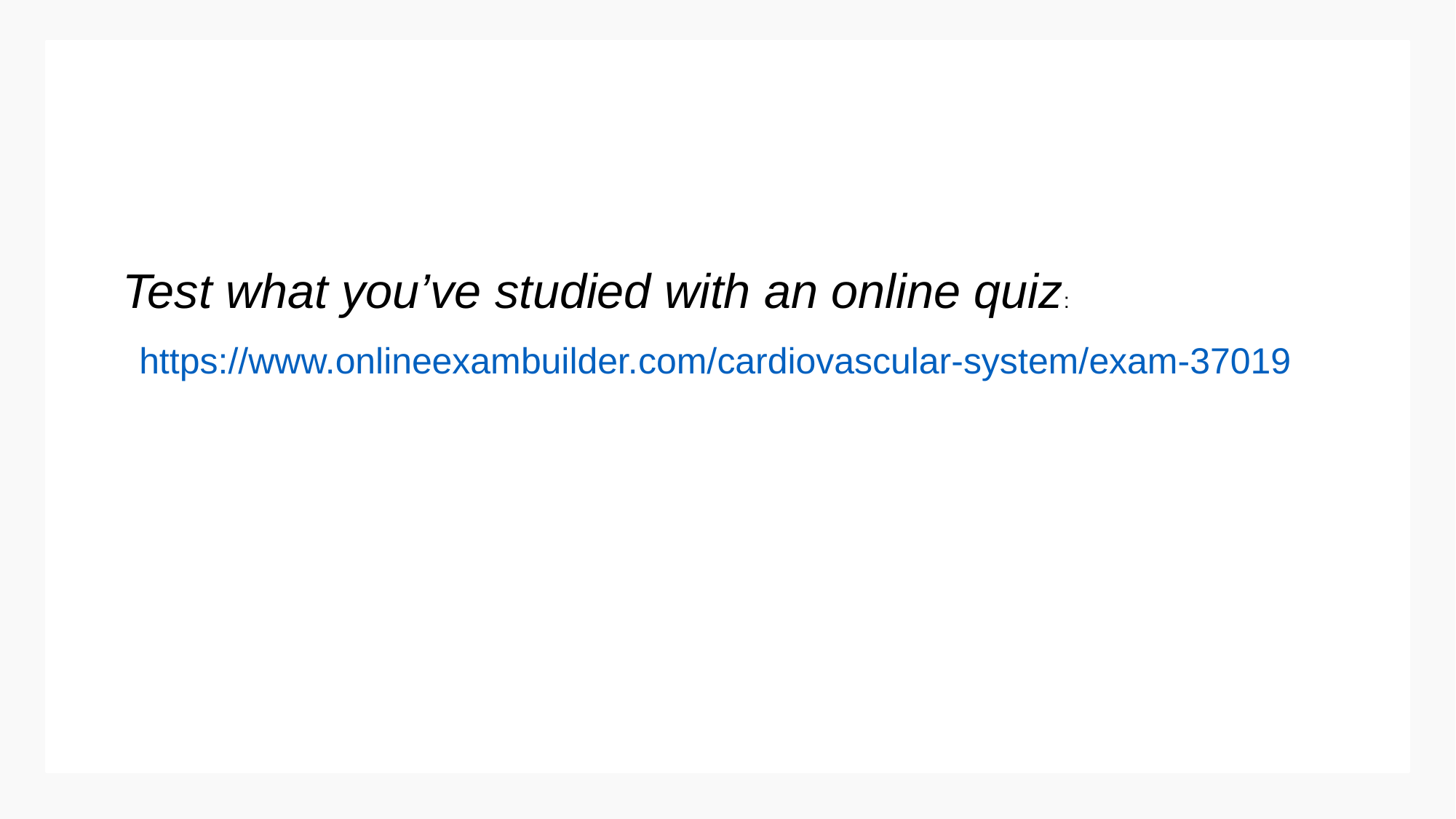

Test what you’ve studied with an online quiz:
https://www.onlineexambuilder.com/cardiovascular-system/exam-37019